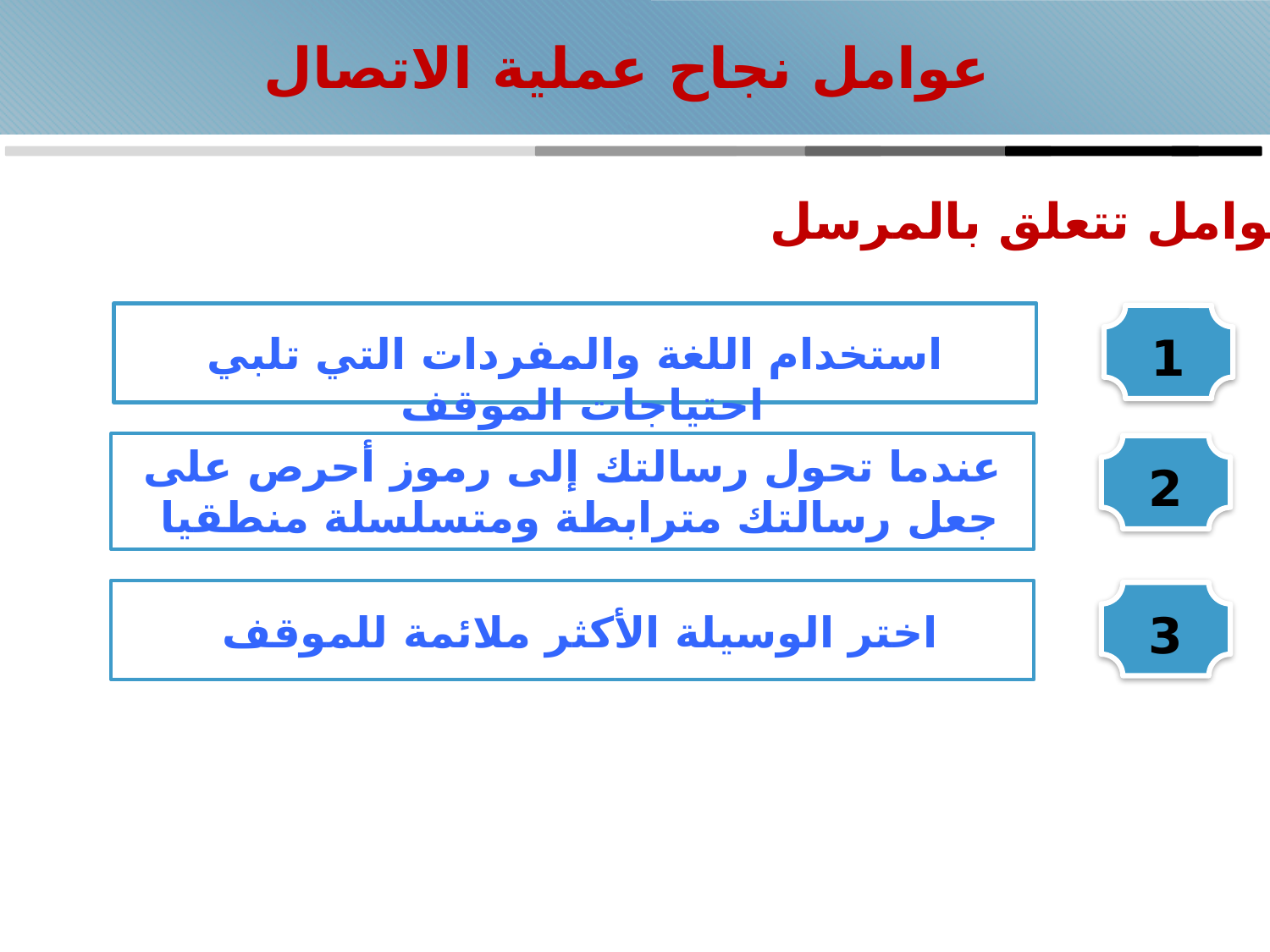

# عوامل نجاح عملية الاتصال
عوامل تتعلق بالمرسل

استخدام اللغة والمفردات التي تلبي احتياجات الموقف
1
عندما تحول رسالتك إلى رموز أحرص على جعل رسالتك مترابطة ومتسلسلة منطقيا
2

اختر الوسيلة الأكثر ملائمة للموقف
3